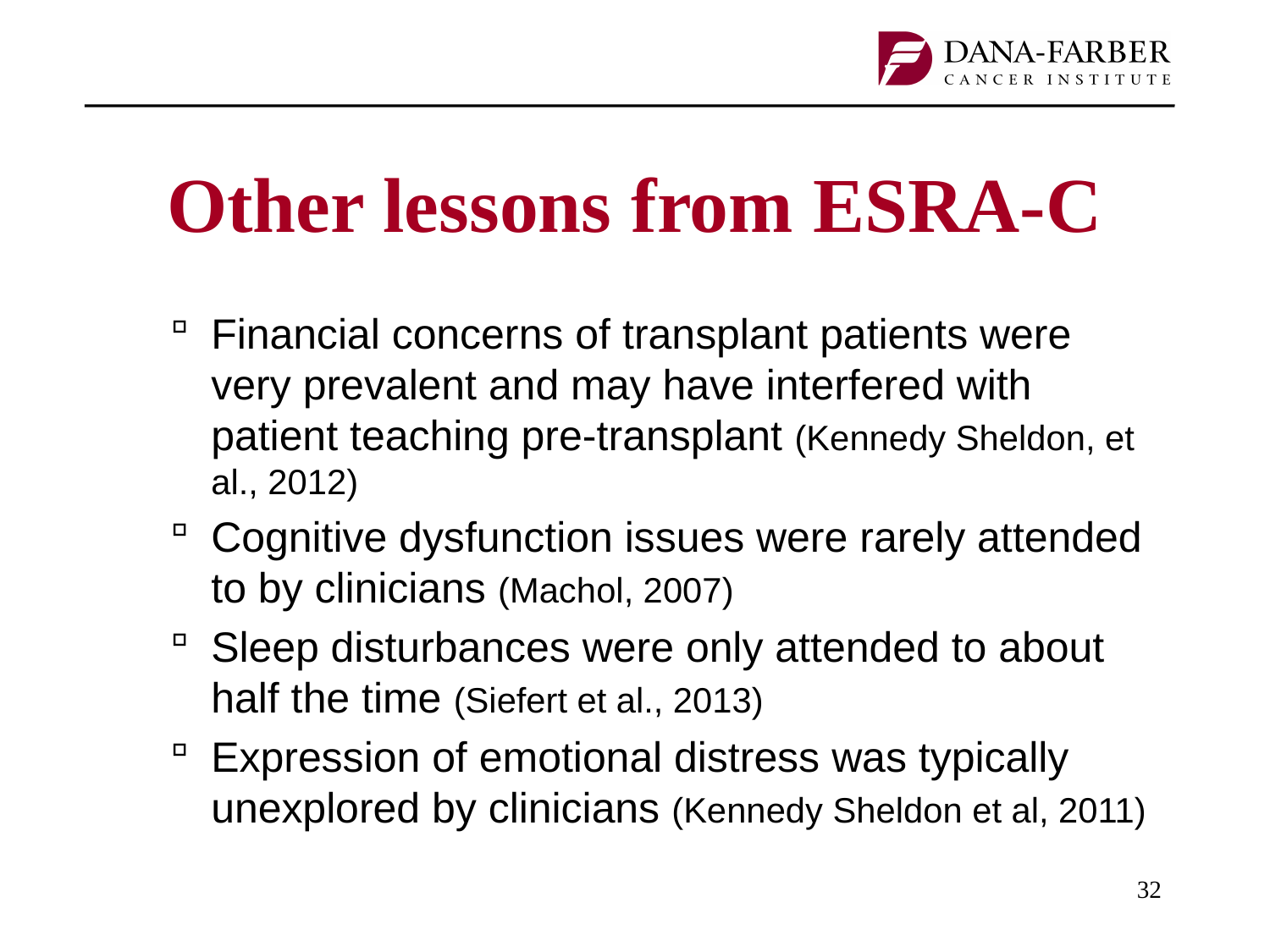

# Other lessons from ESRA-C

Financial concerns of transplant patients were very prevalent and may have interfered with patient teaching pre-transplant (Kennedy Sheldon, et al., 2012)
Cognitive dysfunction issues were rarely attended to by clinicians (Machol, 2007)
Sleep disturbances were only attended to about half the time (Siefert et al., 2013)
Expression of emotional distress was typically unexplored by clinicians (Kennedy Sheldon et al, 2011)

32